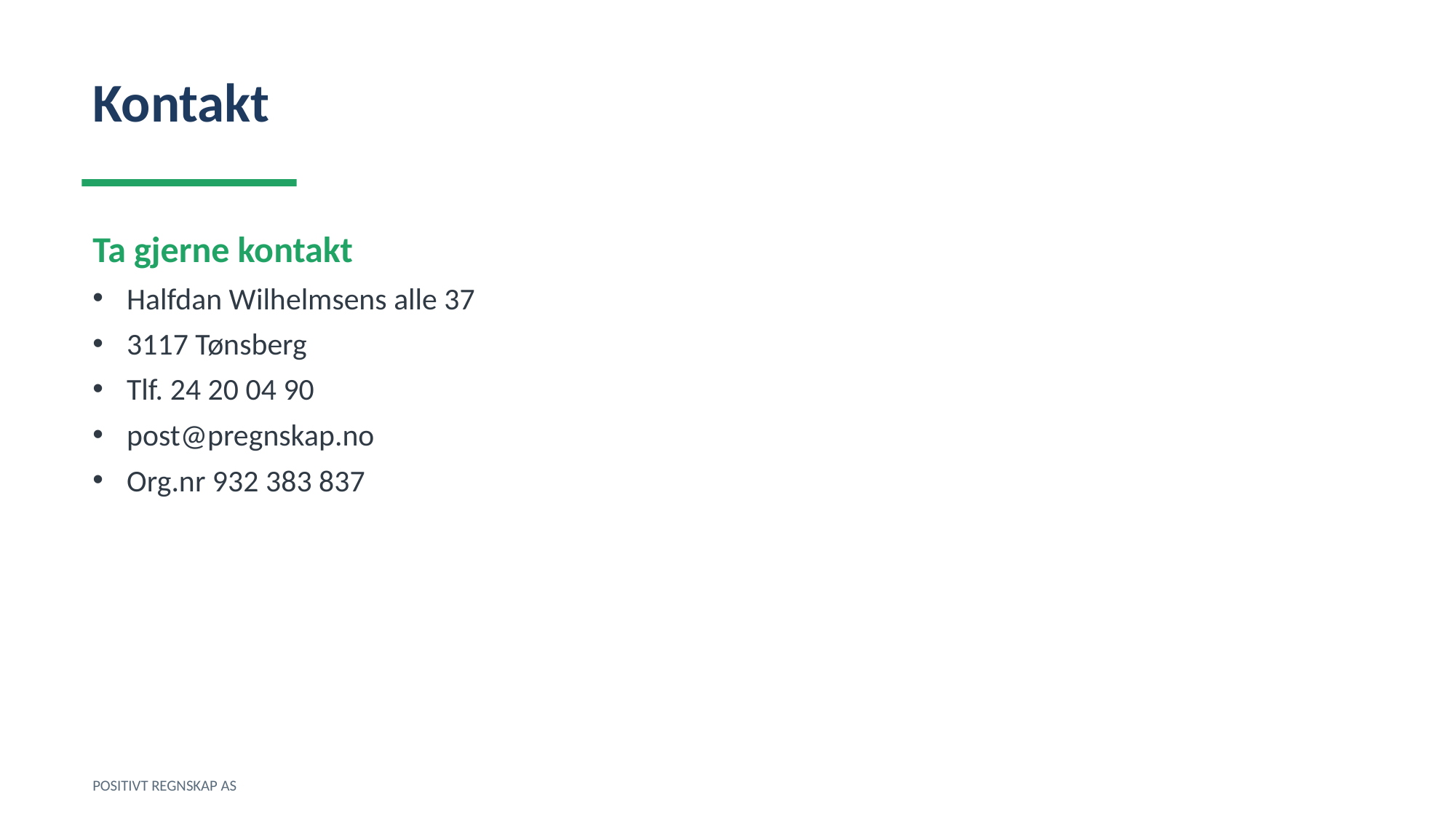

Kontakt

Ta gjerne kontakt
Halfdan Wilhelmsens alle 37
3117 Tønsberg
Tlf. 24 20 04 90
post@pregnskap.no
Org.nr 932 383 837
POSITIVT REGNSKAP AS